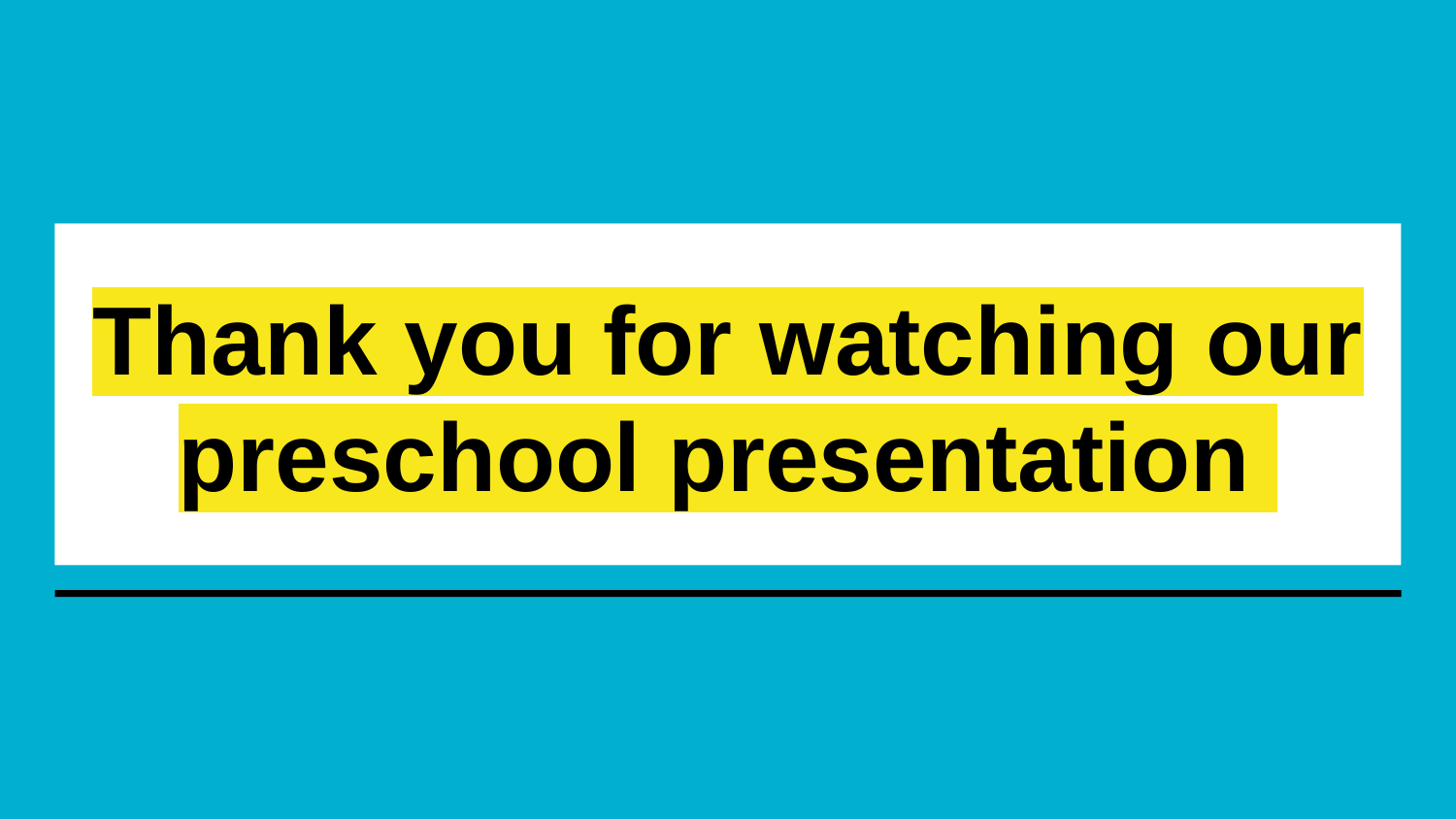

# Thank you for watching our preschool presentation